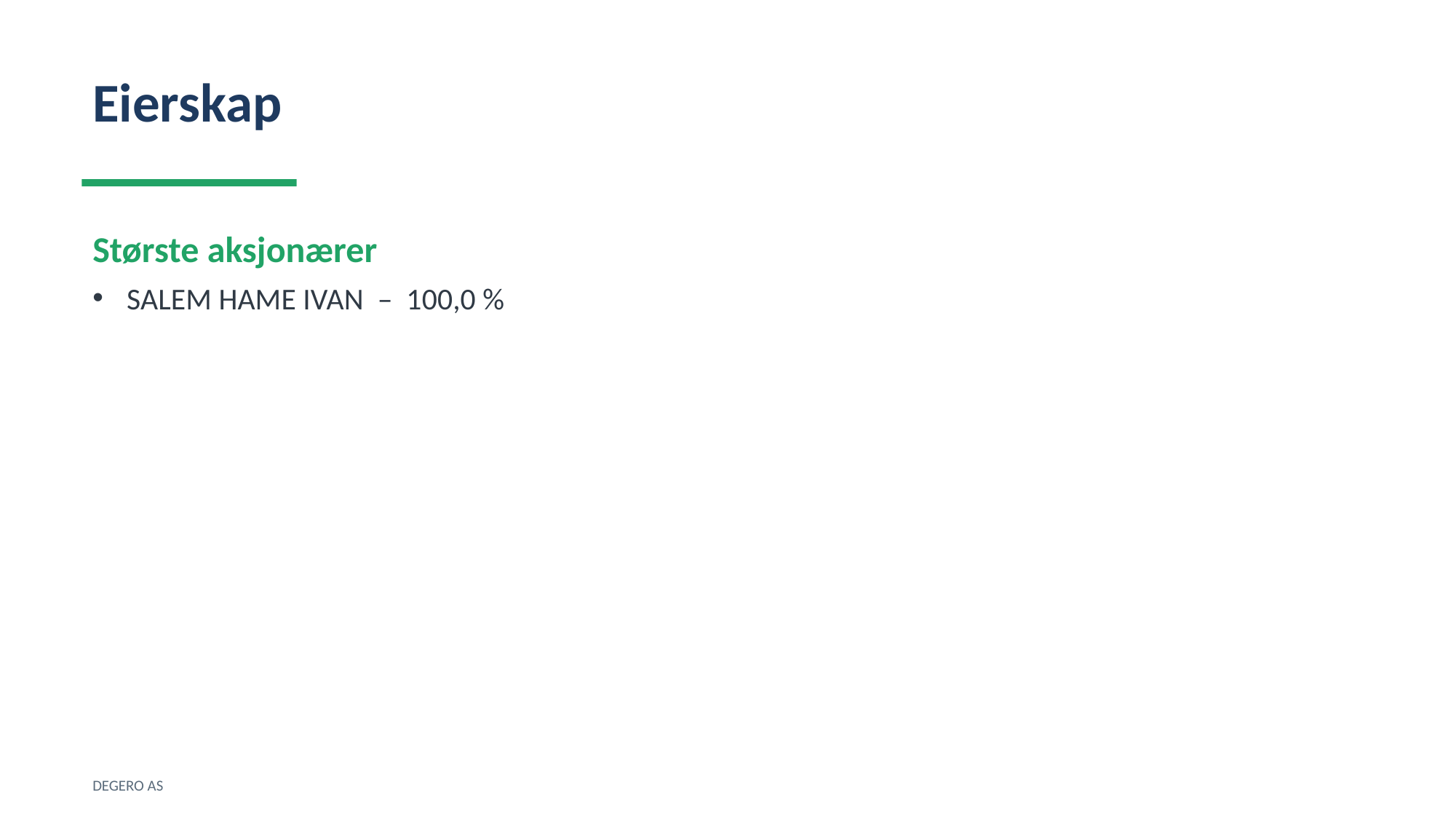

Eierskap

Største aksjonærer
SALEM HAME IVAN  –  100,0 %
DEGERO AS